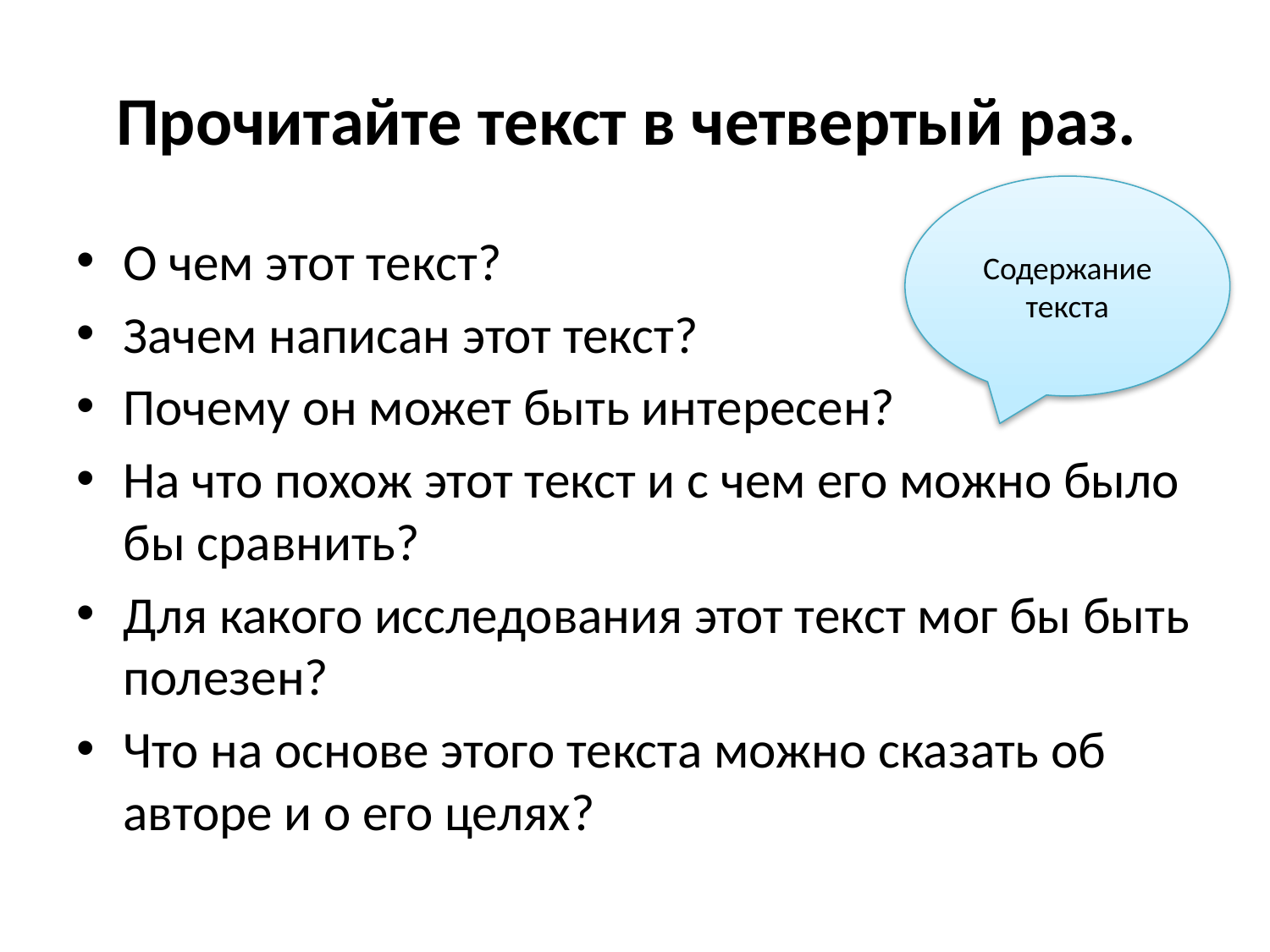

# Прочитайте текст в четвертый раз.
Содержание текста
О чем этот текст?
Зачем написан этот текст?
Почему он может быть интересен?
На что похож этот текст и с чем его можно было бы сравнить?
Для какого исследования этот текст мог бы быть полезен?
Что на основе этого текста можно сказать об авторе и о его целях?